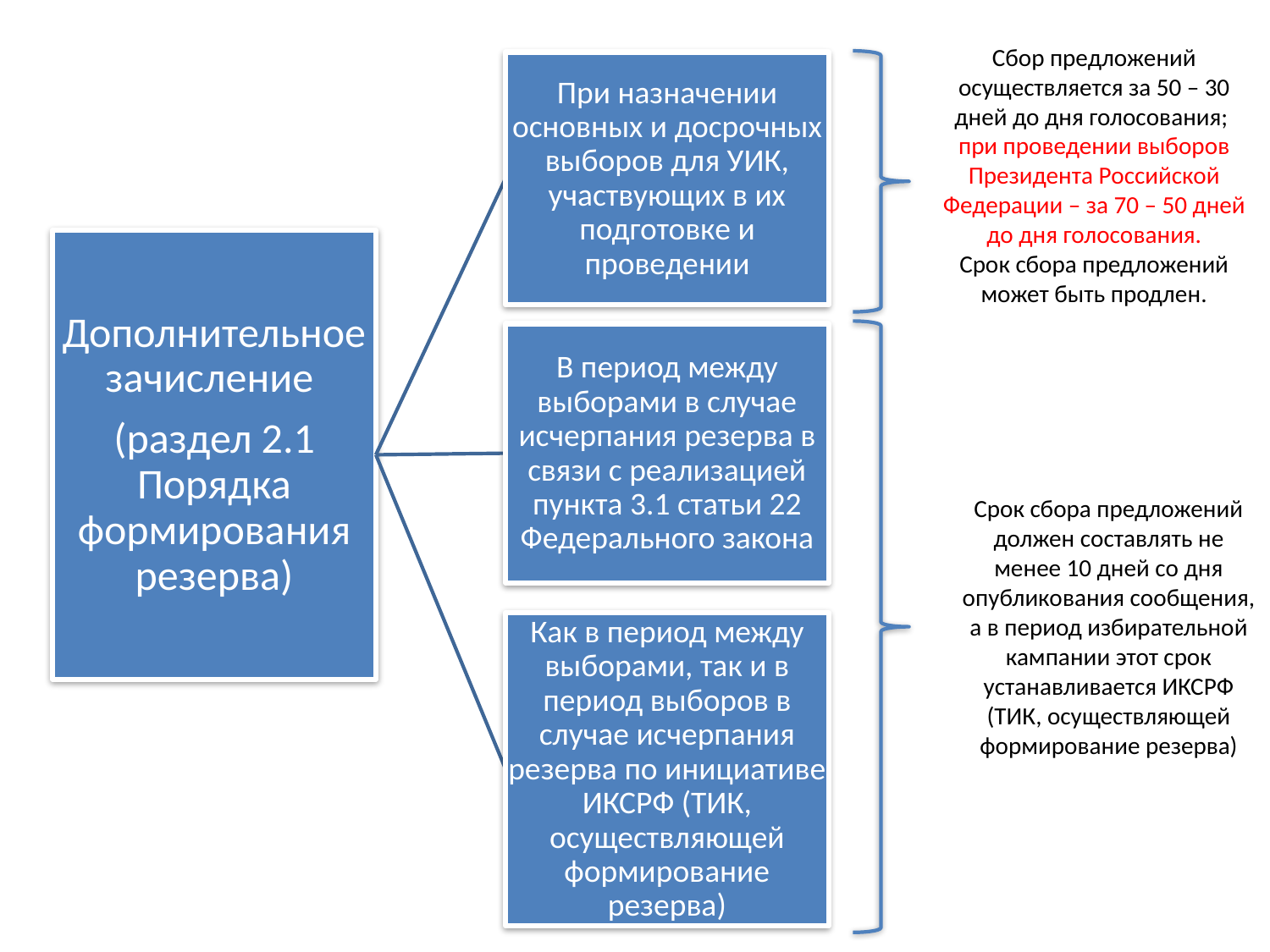

Сбор предложений осуществляется за 50 – 30 дней до дня голосования;
при проведении выборов Президента Российской Федерации – за 70 – 50 дней до дня голосования.
Срок сбора предложений может быть продлен.

Дополнительное зачисление
(раздел 2.1 Порядка формирования резерва)

При назначении основных и досрочных выборов для УИК, участвующих в их подготовке и проведении

В период между выборами в случае исчерпания резерва в связи с реализацией пункта 3.1 статьи 22 Федерального закона

Как в период между выборами, так и в период выборов в случае исчерпания резерва по инициативе ИКСРФ (ТИК, осуществляющей формирование резерва)

Срок сбора предложений должен составлять не менее 10 дней со дня опубликования сообщения, а в период избирательной кампании этот срок устанавливается ИКСРФ (ТИК, осуществляющей формирование резерва)